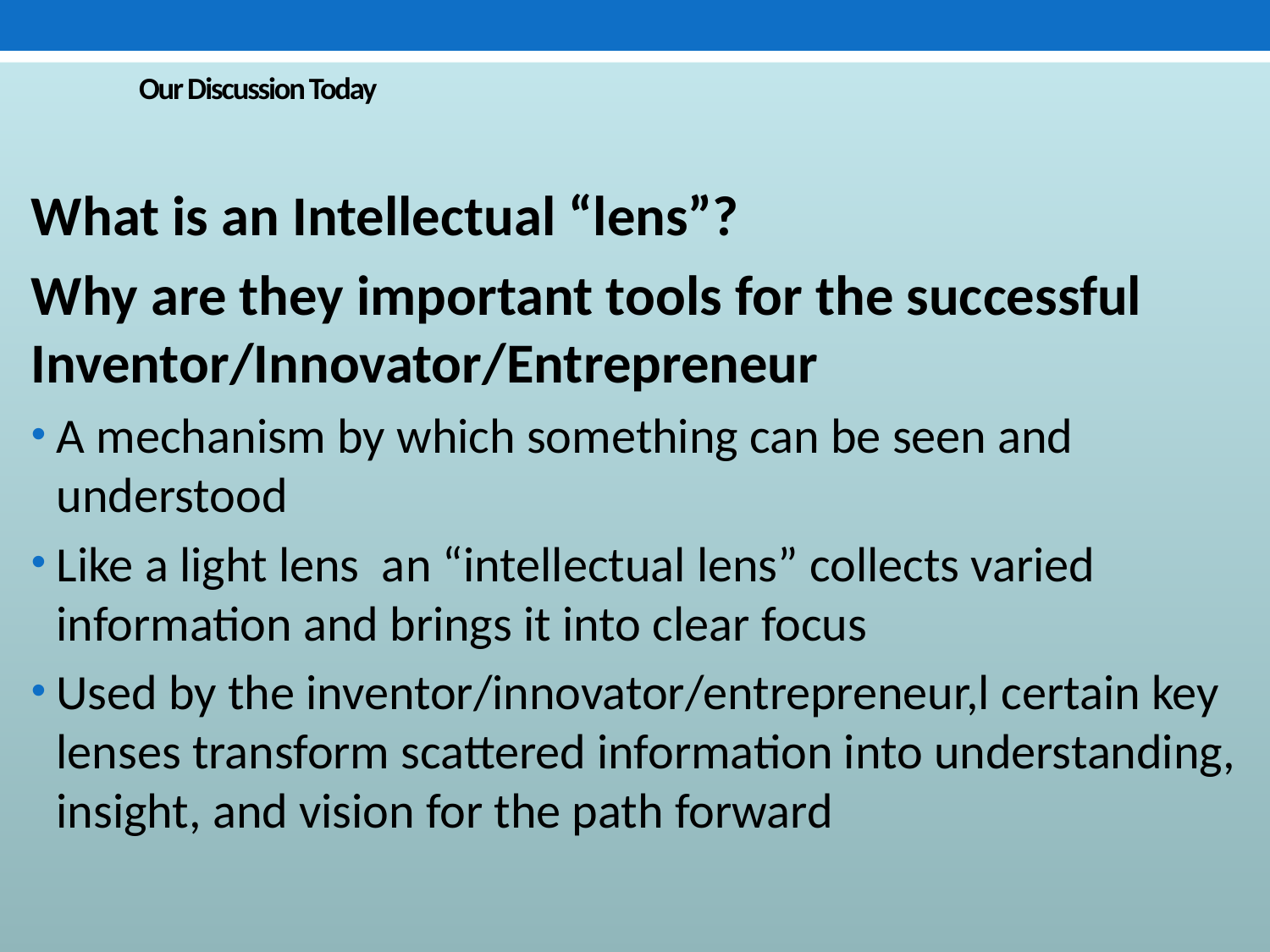

# Our Discussion Today
What is an Intellectual “lens”?
Why are they important tools for the successful 	Inventor/Innovator/Entrepreneur
A mechanism by which something can be seen and understood
Like a light lens  an “intellectual lens” collects varied information and brings it into clear focus
Used by the inventor/innovator/entrepreneur,l certain key lenses transform scattered information into understanding, insight, and vision for the path forward